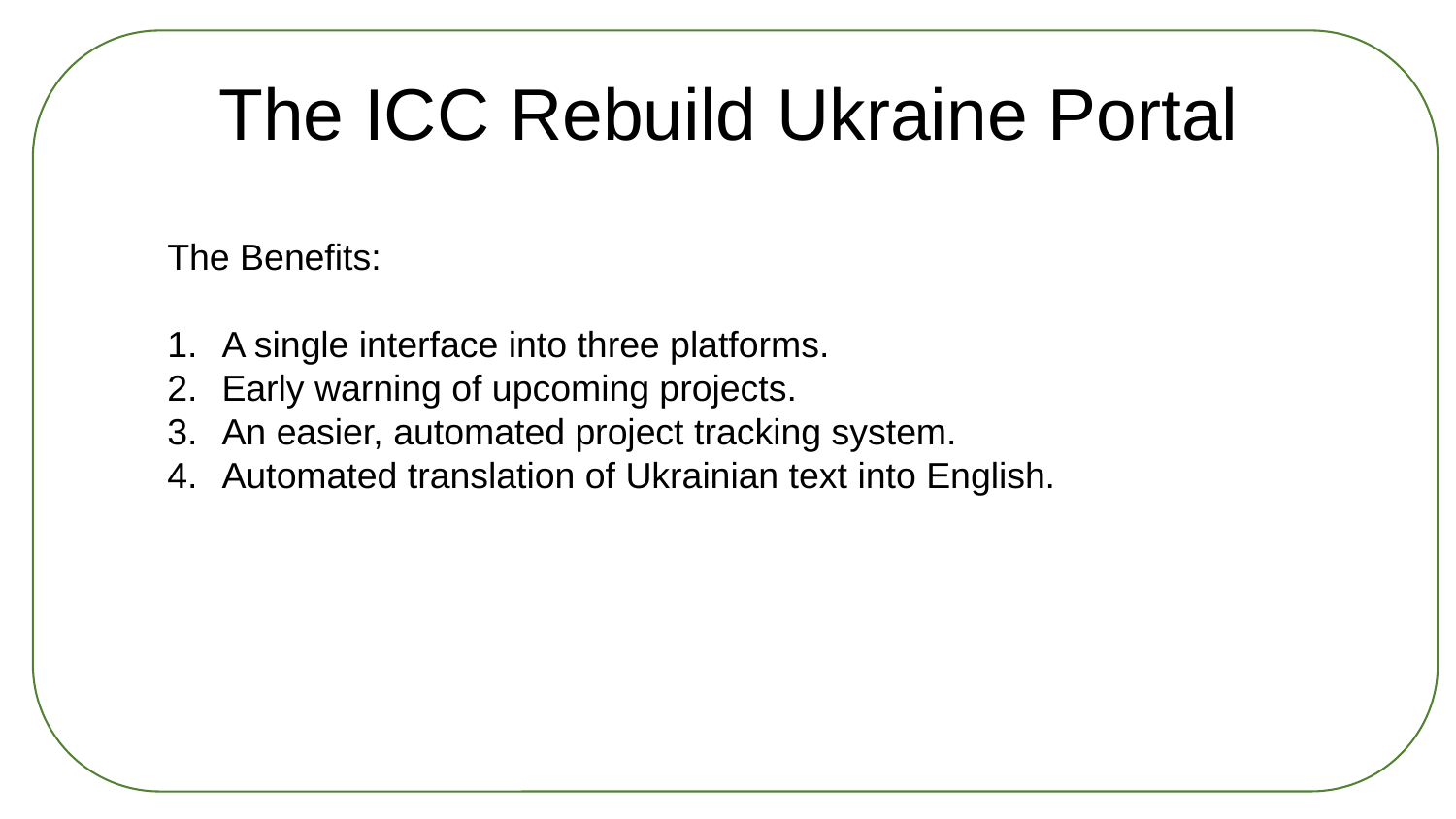

The ICC Rebuild Ukraine Portal
The Benefits:

A single interface into three platforms.
Early warning of upcoming projects.
An easier, automated project tracking system.
Automated translation of Ukrainian text into English.